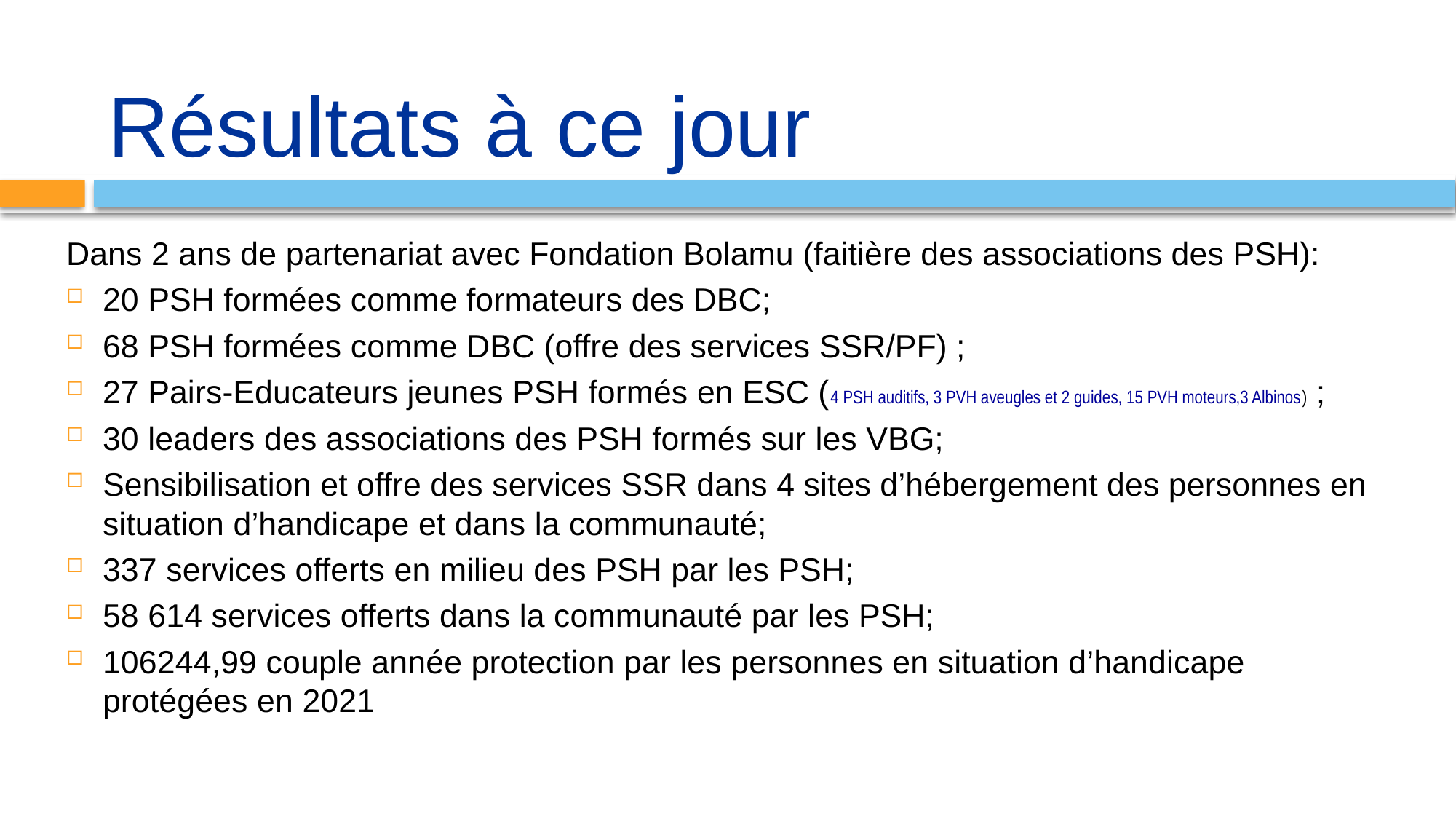

# Résultats à ce jour
Dans 2 ans de partenariat avec Fondation Bolamu (faitière des associations des PSH):
20 PSH formées comme formateurs des DBC;
68 PSH formées comme DBC (offre des services SSR/PF) ;
27 Pairs-Educateurs jeunes PSH formés en ESC (4 PSH auditifs, 3 PVH aveugles et 2 guides, 15 PVH moteurs,3 Albinos) ;
30 leaders des associations des PSH formés sur les VBG;
Sensibilisation et offre des services SSR dans 4 sites d’hébergement des personnes en situation d’handicape et dans la communauté;
337 services offerts en milieu des PSH par les PSH;
58 614 services offerts dans la communauté par les PSH;
106244,99 couple année protection par les personnes en situation d’handicape protégées en 2021